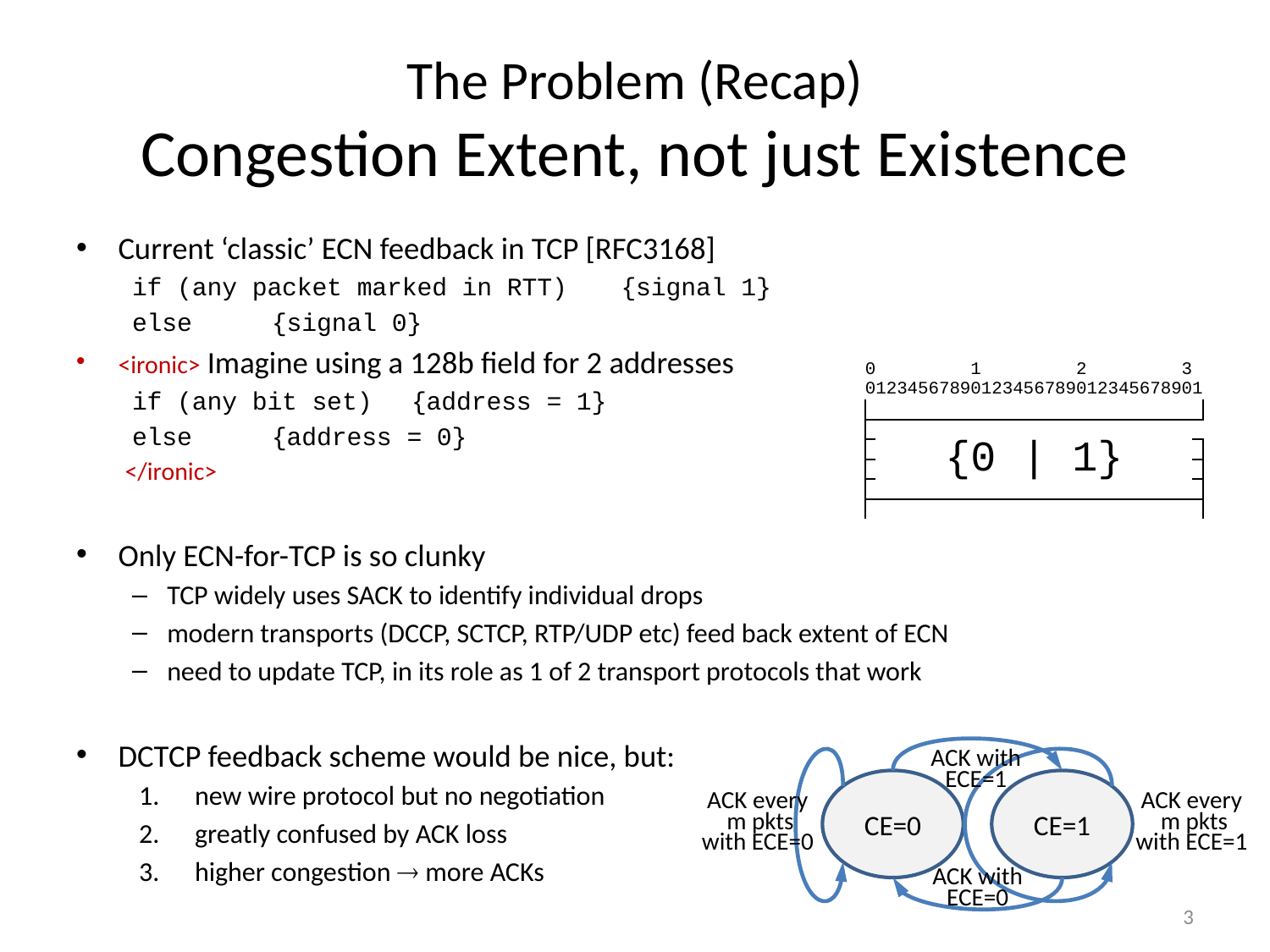

# The Problem (Recap) Congestion Extent, not just Existence
Current ‘classic’ ECN feedback in TCP [RFC3168]
if (any packet marked in RTT)	{signal 1}
else 				{signal 0}
<ironic> Imagine using a 128b field for 2 addresses
if (any bit set)	{address = 1}
else 		{address = 0}
</ironic>

Only ECN-for-TCP is so clunky
TCP widely uses SACK to identify individual drops
modern transports (DCCP, SCTCP, RTP/UDP etc) feed back extent of ECN
need to update TCP, in its role as 1 of 2 transport protocols that work

DCTCP feedback scheme would be nice, but:
new wire protocol but no negotiation
greatly confused by ACK loss
higher congestion → more ACKs

| 00 | 1 | 2 | 3 | 4 | 5 | 6 | 7 | 8 | 9 | 10 | 1 | 2 | 3 | 4 | 5 | 6 | 7 | 8 | 9 | 20 | 1 | 2 | 3 | 4 | 5 | 6 | 7 | 8 | 9 | 30 | 1 |
| --- | --- | --- | --- | --- | --- | --- | --- | --- | --- | --- | --- | --- | --- | --- | --- | --- | --- | --- | --- | --- | --- | --- | --- | --- | --- | --- | --- | --- | --- | --- | --- |
|  |  |  |  |  |  |  |  |  |  |  |  |  |  |  |  |  |  |  |  |  |  |  |  |  |  |  |  |  |  |  |  |
|  | {0 | 1} |  |  |  |  |  |  |  |  |  |  |  |  |  |  |  |  |  |  |  |  |  |  |  |  |  |  |  |  |  |  |
|  |  |  |  |  |  |  |  |  |  |  |  |  |  |  |  |  |  |  |  |  |  |  |  |  |  |  |  |  |  |  |  |
|  |  |  |  |  |  |  |  |  |  |  |  |  |  |  |  |  |  |  |  |  |  |  |  |  |  |  |  |  |  |  |  |
|  |  |  |  |  |  |  |  |  |  |  |  |  |  |  |  |  |  |  |  |  |  |  |  |  |  |  |  |  |  |  |  |
|  |  |  |  |  |  |  |  |  |  |  |  |  |  |  |  |  |  |  |  |  |  |  |  |  |  |  |  |  |  |  |  |
ACK with
ECE=1
CE=0
CE=1
ACK every
 m pkts
with ECE=0
ACK every
 m pkts
with ECE=1
ACK with
ECE=0
3